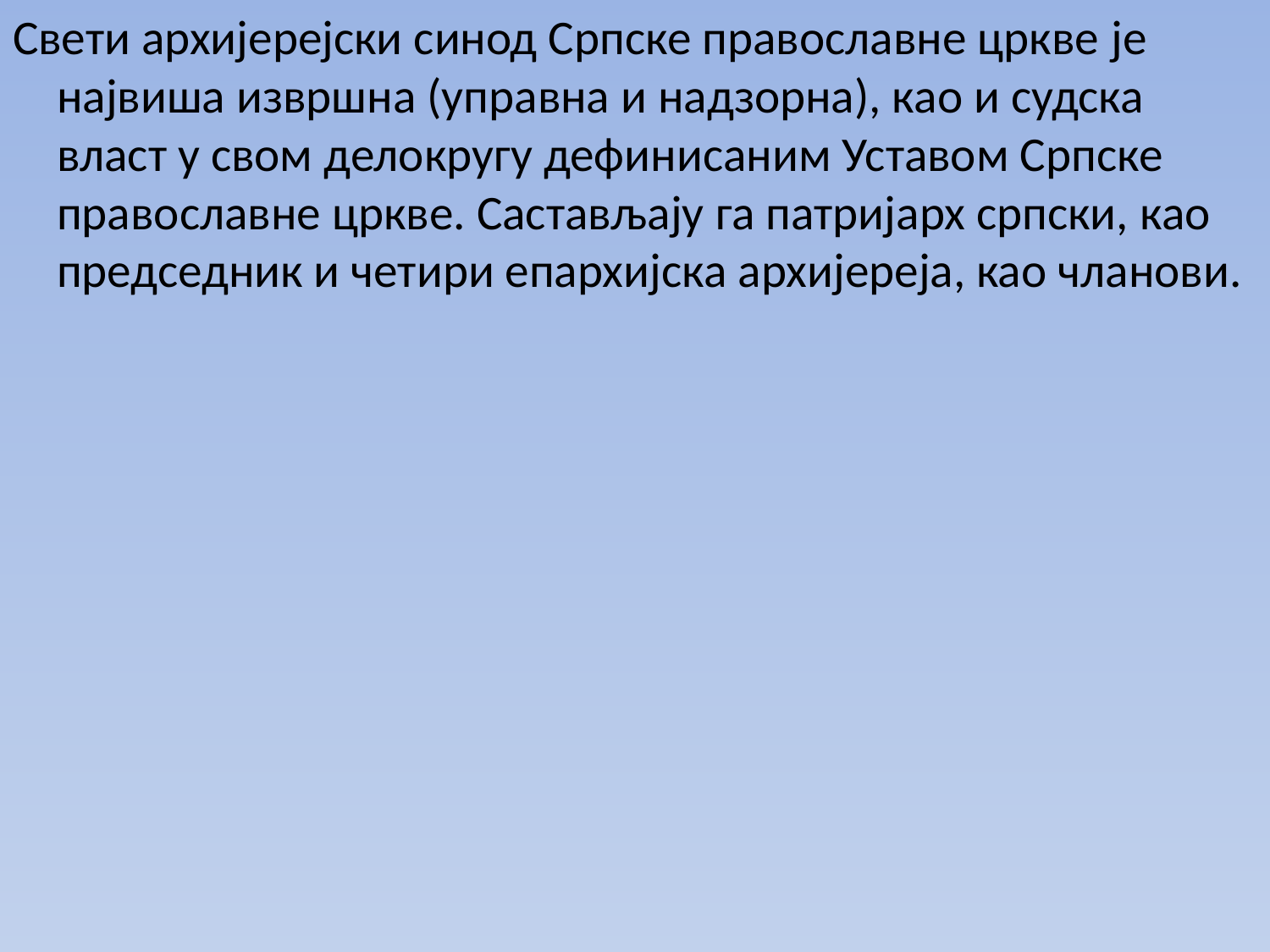

Свети архијерејски синод Српске православне цркве је највиша извршна (управна и надзорна), као и судска власт у свом делокругу дефинисаним Уставом Српске православне цркве. Састављају га патријарх српски, као председник и четири епархијска архијереја, као чланови.